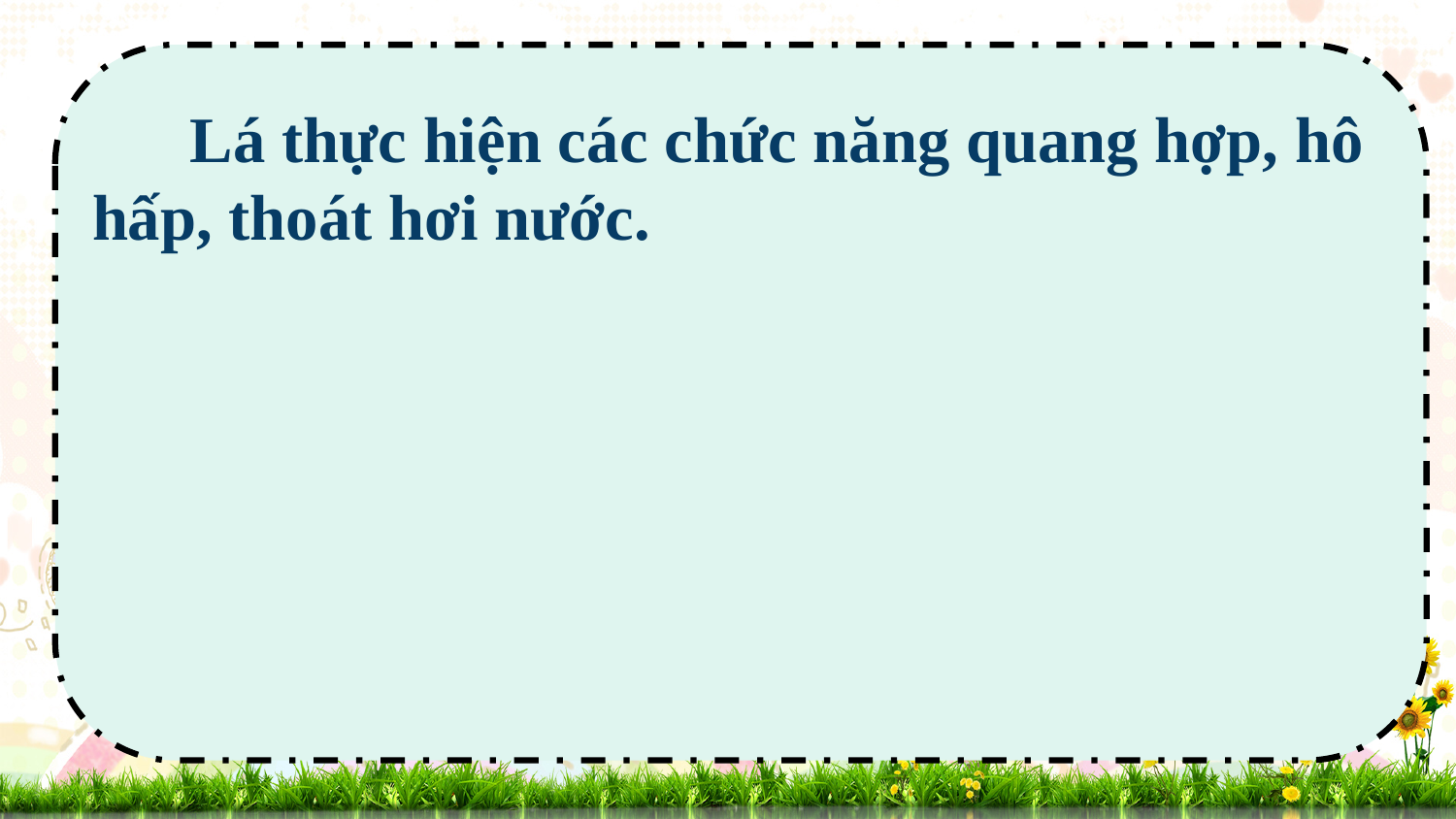

Lá thực hiện các chức năng quang hợp, hô hấp, thoát hơi nước.